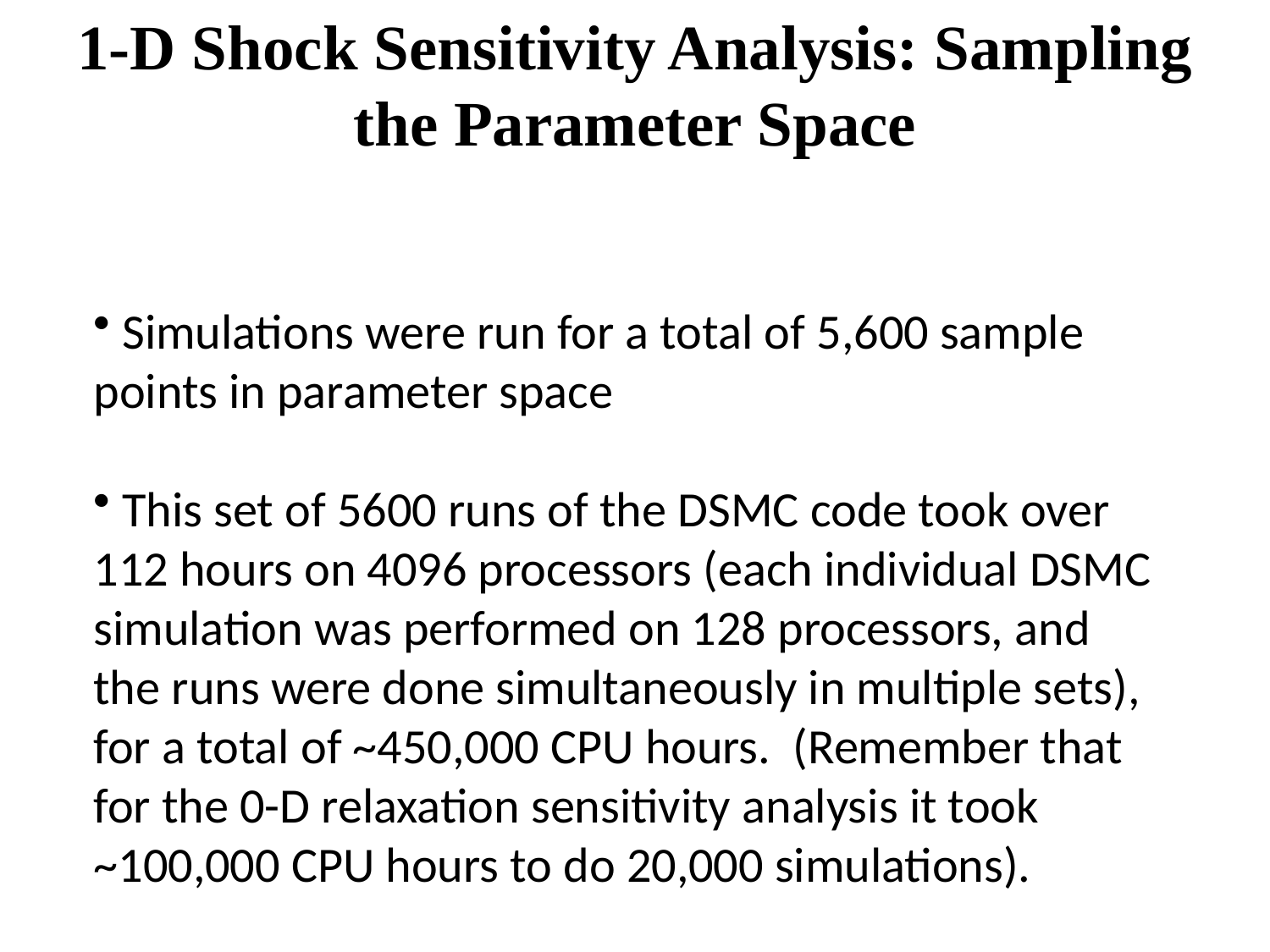

1-D Shock Sensitivity Analysis: Sampling the Parameter Space

 Simulations were run for a total of 5,600 sample points in parameter space

 This set of 5600 runs of the DSMC code took over 112 hours on 4096 processors (each individual DSMC simulation was performed on 128 processors, and the runs were done simultaneously in multiple sets), for a total of ~450,000 CPU hours.  (Remember that for the 0-D relaxation sensitivity analysis it took ~100,000 CPU hours to do 20,000 simulations).